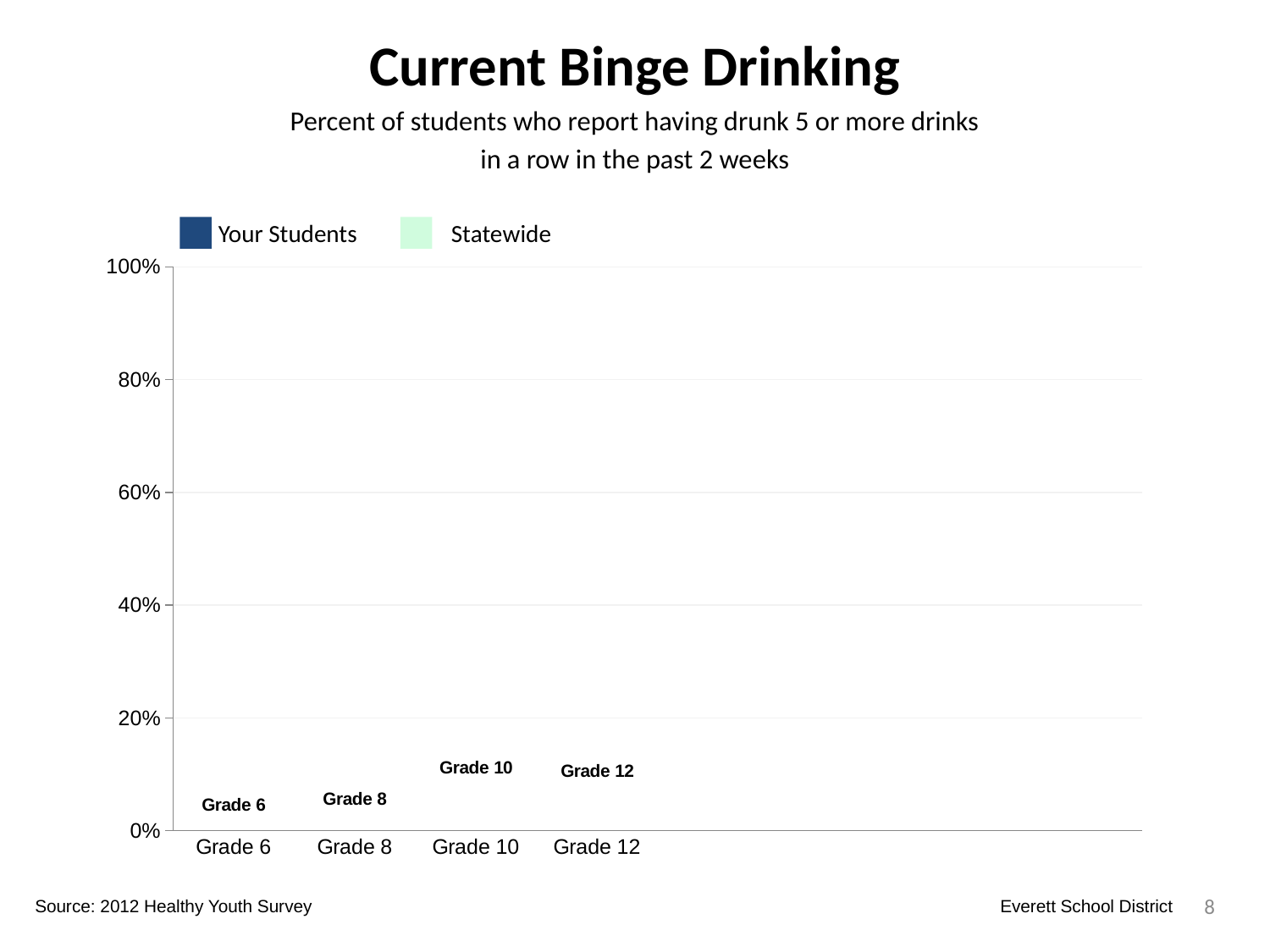

Current Binge Drinking
Percent of students who report having drunk 5 or more drinks
in a row in the past 2 weeks
Your Students
Statewide

### Chart

| Category | Your Students | Statewide | Dummy Bars |
|---|---|---|---|
| Grade 6 | 0.012345679012345678 | 0.02405276089486616 | 0.01929976618824908 |
| Grade 8 | 0.06858407079646017 | 0.07095793208312215 | 0.029268227340466694 |
| Grade 10 | 0.12110726643598616 | 0.14296416531402173 | 0.0850911476483724 |
| Grade 12 | 0.20433436532507743 | 0.21763959390862944 | 0.07928940465935526 |

8
Source: 2012 Healthy Youth Survey
Everett School District